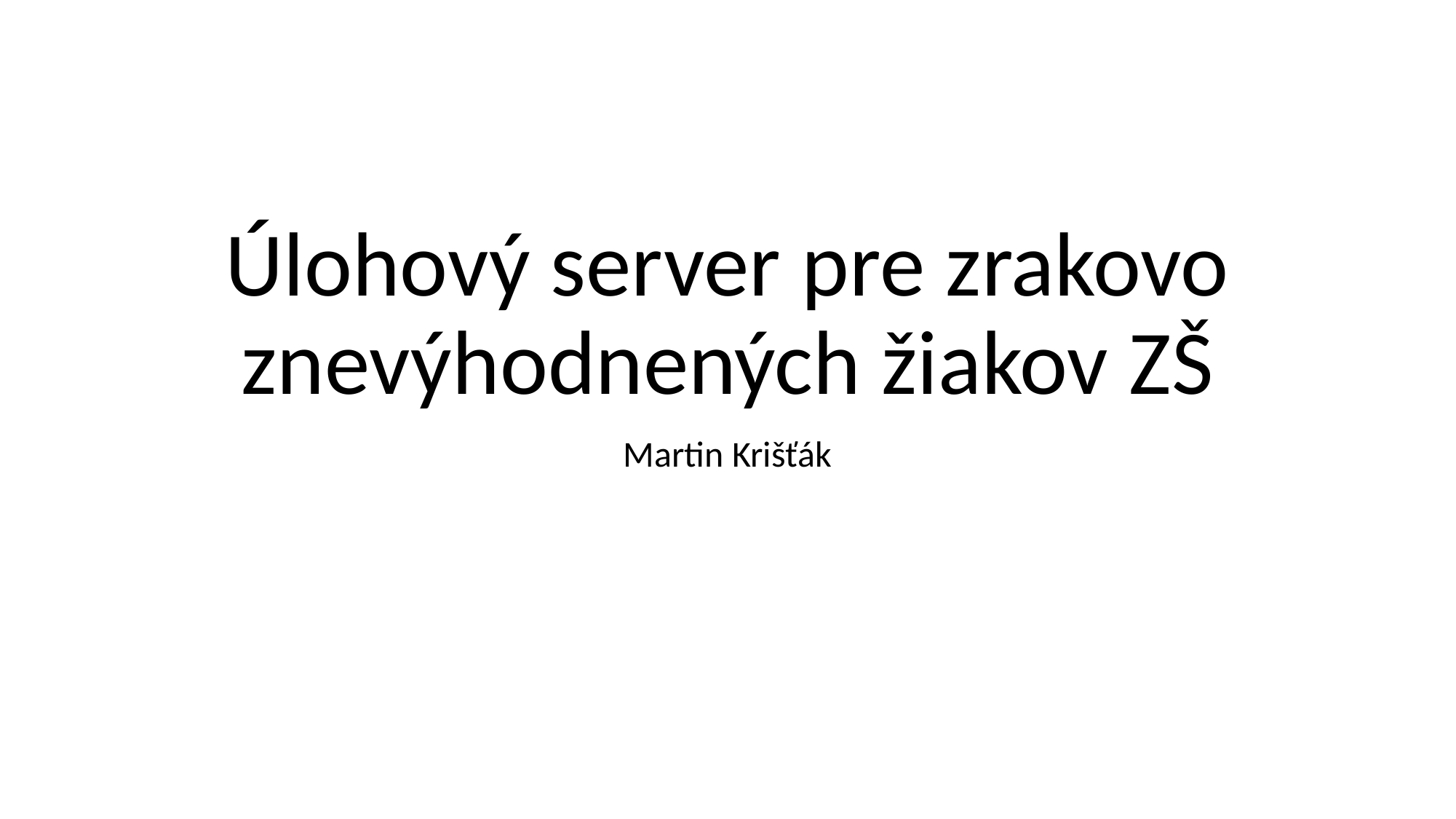

# Úlohový server pre zrakovo znevýhodnených žiakov ZŠ
Martin Krišťák